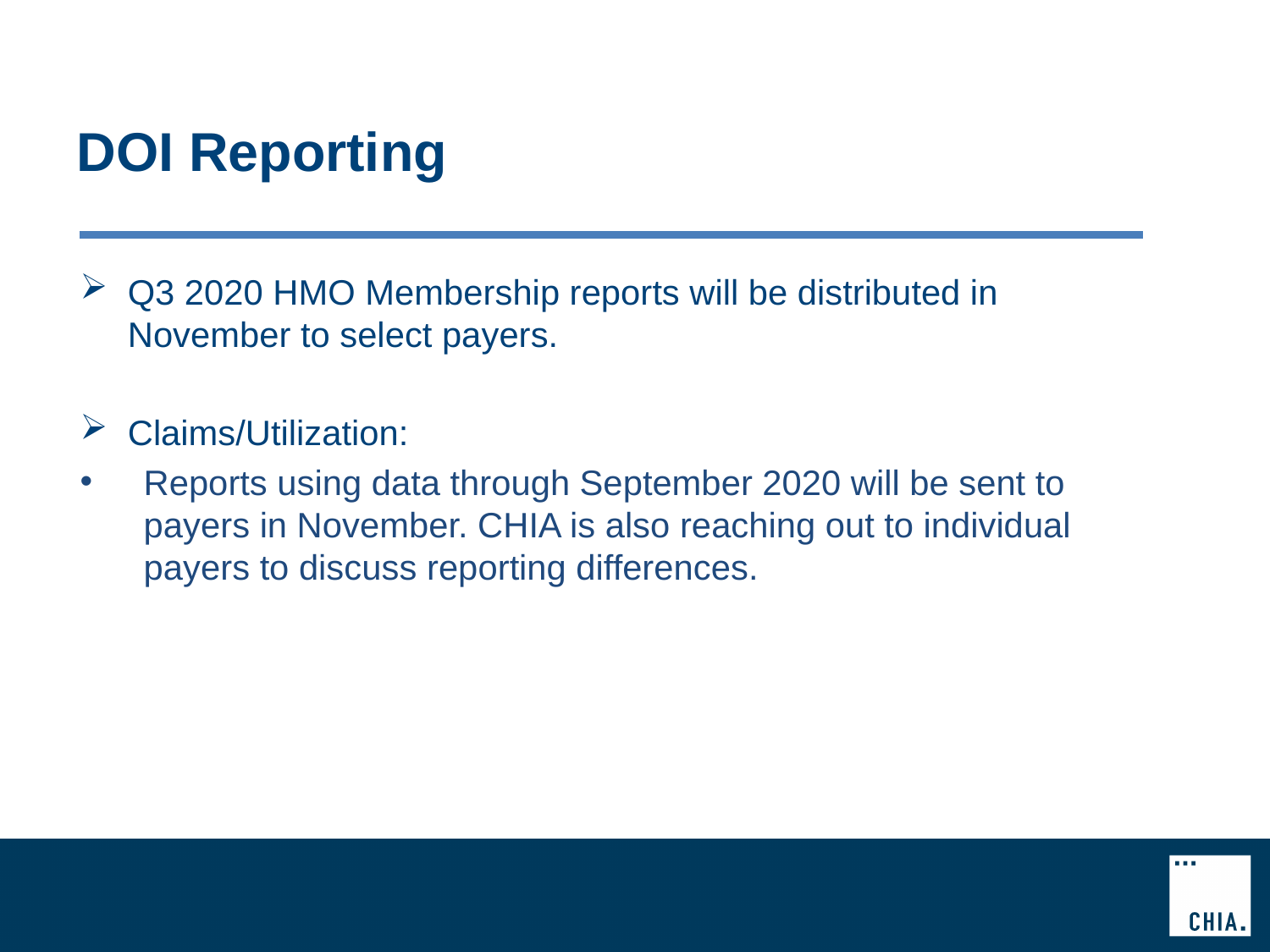

# DOI Reporting
Q3 2020 HMO Membership reports will be distributed in November to select payers.

Claims/Utilization:
Reports using data through September 2020 will be sent to payers in November. CHIA is also reaching out to individual payers to discuss reporting differences.